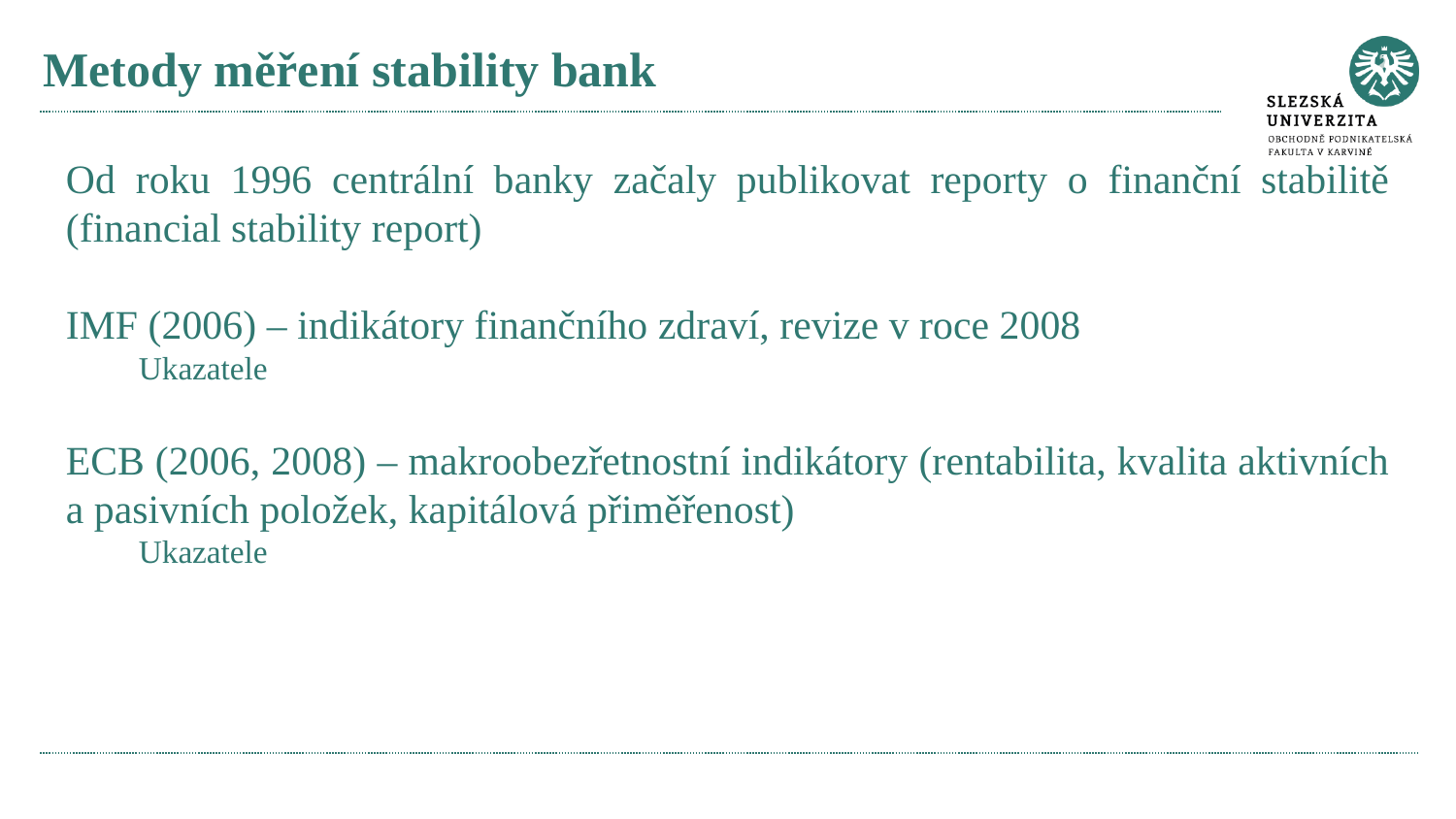

# Metody měření stability bank
Od roku 1996 centrální banky začaly publikovat reporty o finanční stabilitě (financial stability report)

IMF (2006) – indikátory finančního zdraví, revize v roce 2008
Ukazatele

ECB (2006, 2008) – makroobezřetnostní indikátory (rentabilita, kvalita aktivních a pasivních položek, kapitálová přiměřenost)
Ukazatele